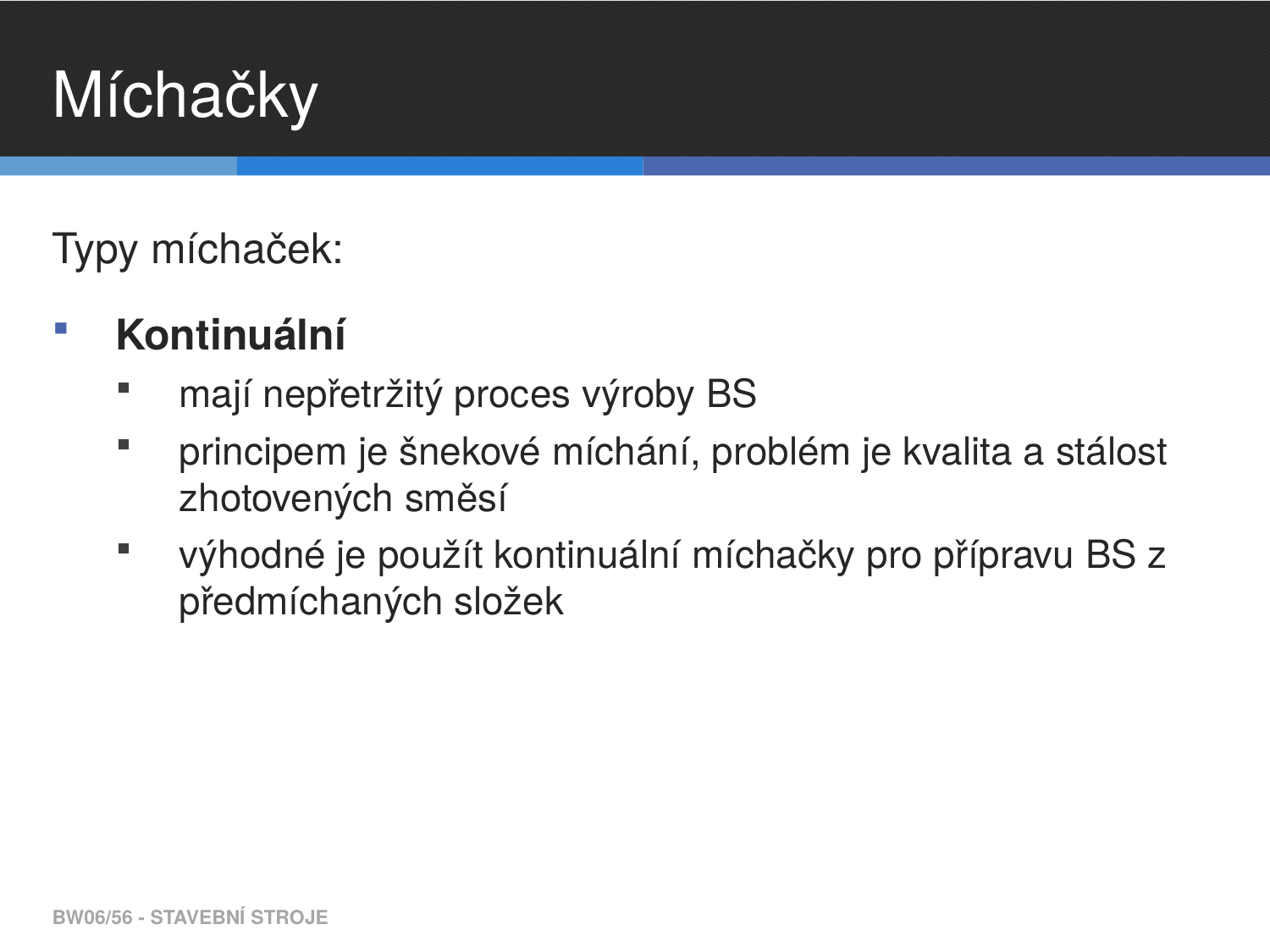

# Míchačky
Typy míchaček:
Kontinuální
mají nepřetržitý proces výroby BS
principem je šnekové míchání, problém je kvalita a stálost zhotovených směsí
výhodné je použít kontinuální míchačky pro přípravu BS z předmíchaných složek
BW06/56 - STAVEBNÍ STROJE